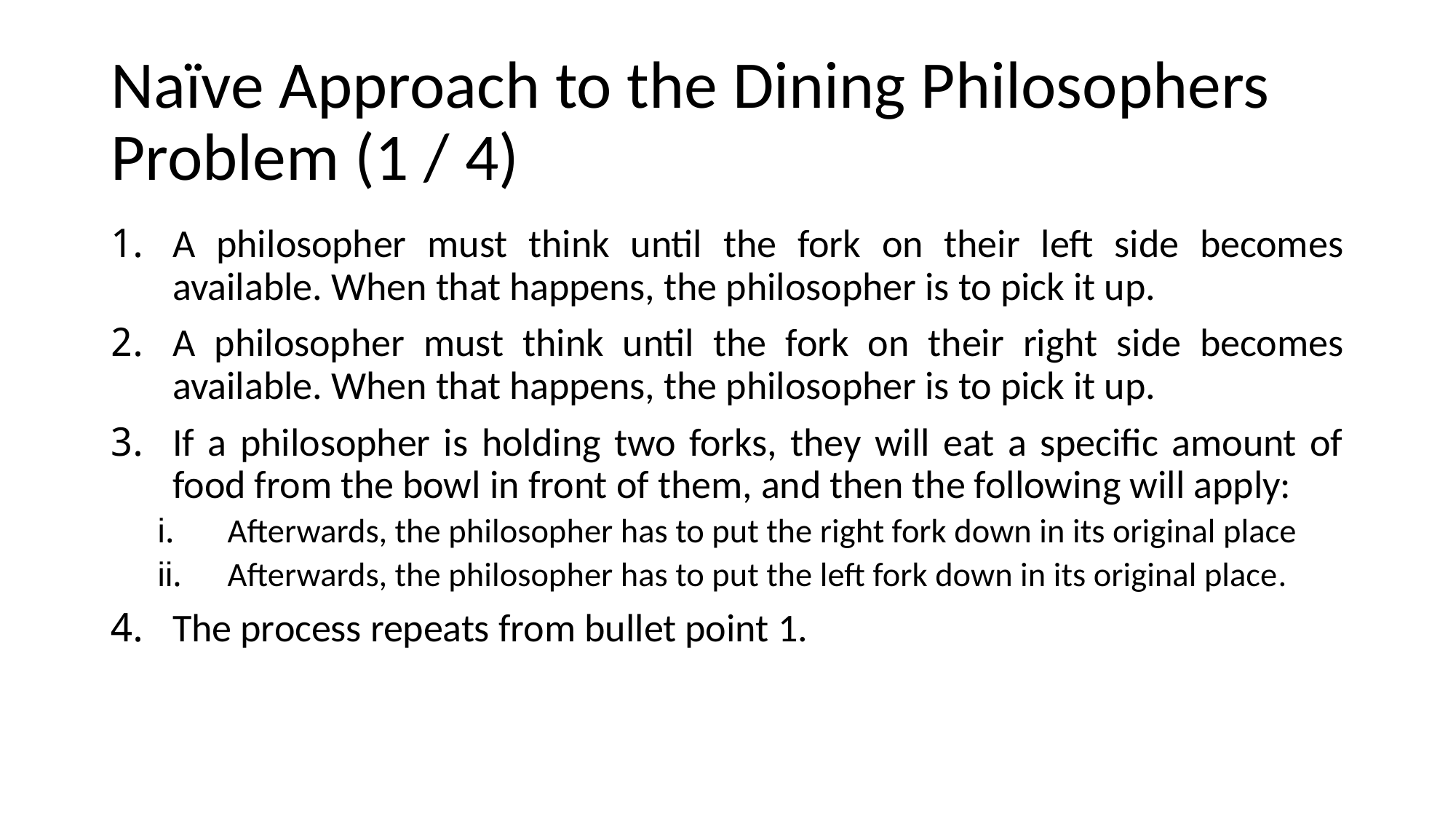

# Naïve Approach to the Dining Philosophers Problem (1 / 4)
﻿A philosopher must think until the fork on their left side becomes available. When that happens, the philosopher is to pick it up.
﻿A philosopher must think until the fork on their right side becomes available. When that happens, the philosopher is to pick it up.
﻿If a philosopher is holding two forks, they will eat a specific amount of food from the bowl in front of them, and then the following will apply:
﻿Afterwards, the philosopher has to put the right fork down in its original place
﻿Afterwards, the philosopher has to put the left fork down in its original place.
﻿The process repeats from bullet point 1.